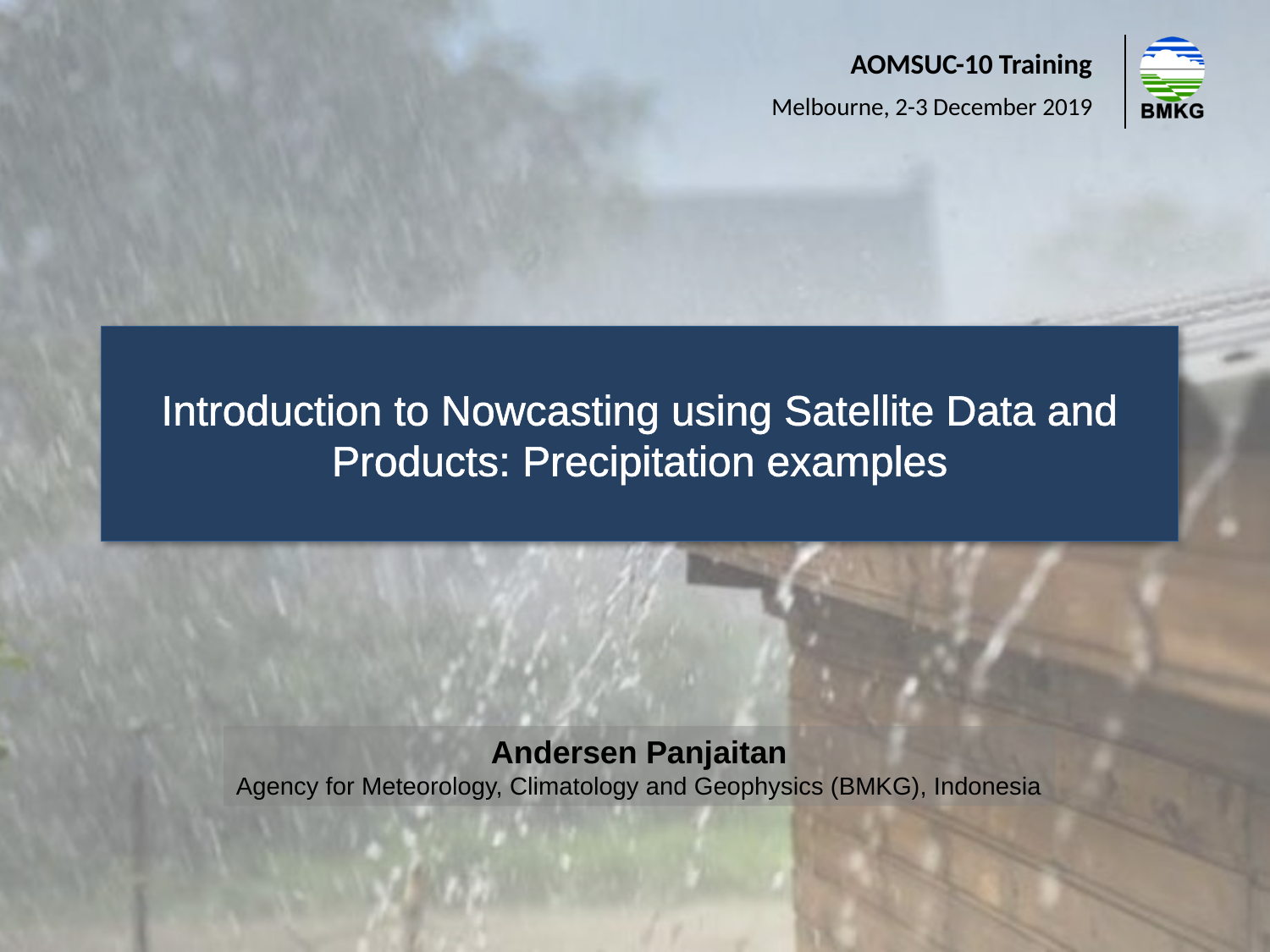

Introduction to Nowcasting using Satellite Data and Products: Precipitation examples

Andersen Panjaitan
Agency for Meteorology, Climatology and Geophysics (BMKG), Indonesia